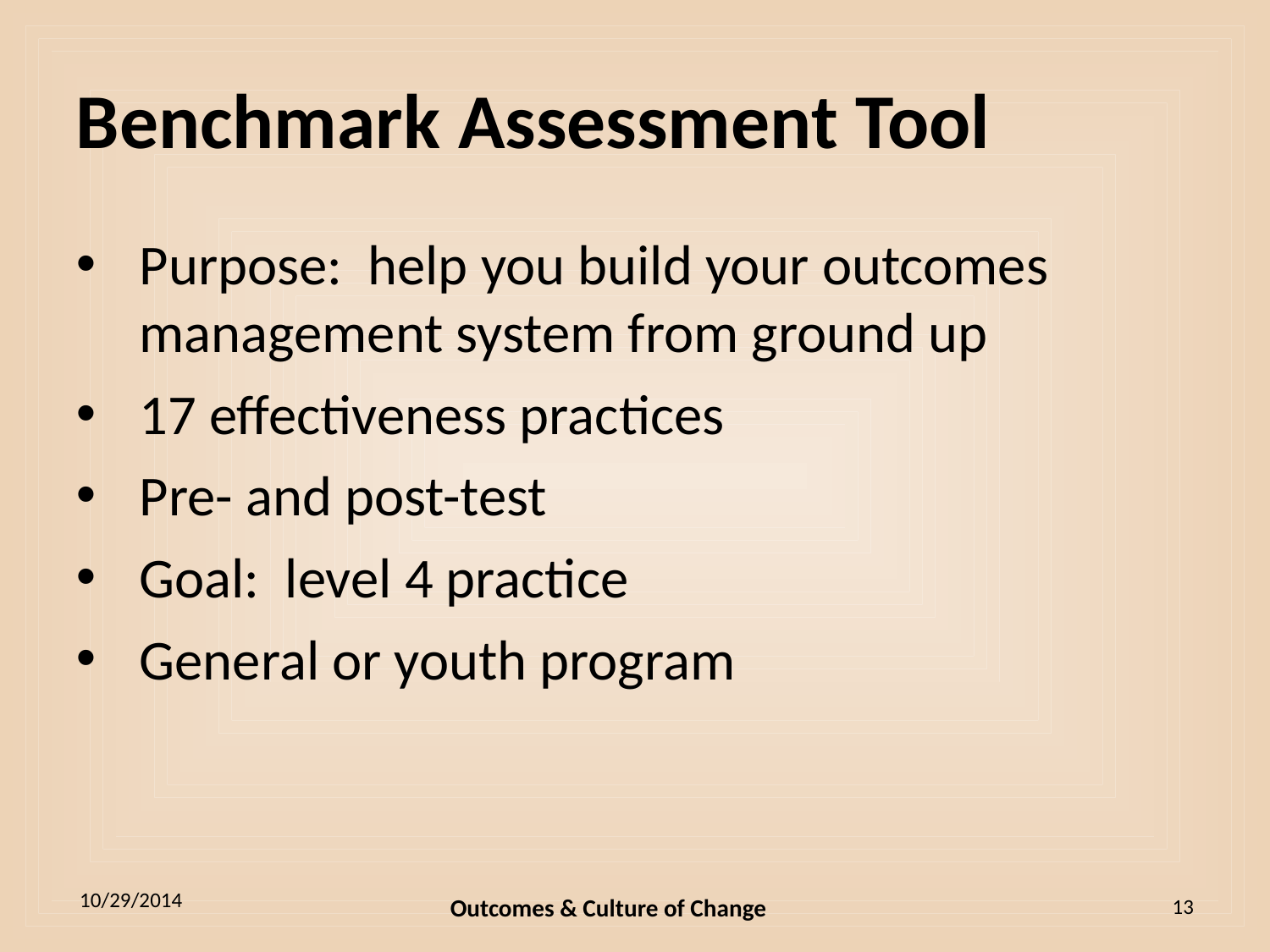

# Benchmark Assessment Tool
Purpose:  help you build your outcomes management system from ground up
17 effectiveness practices
Pre- and post-test
Goal:  level 4 practice
General or youth program
10/29/2014
13
Outcomes & Culture of Change